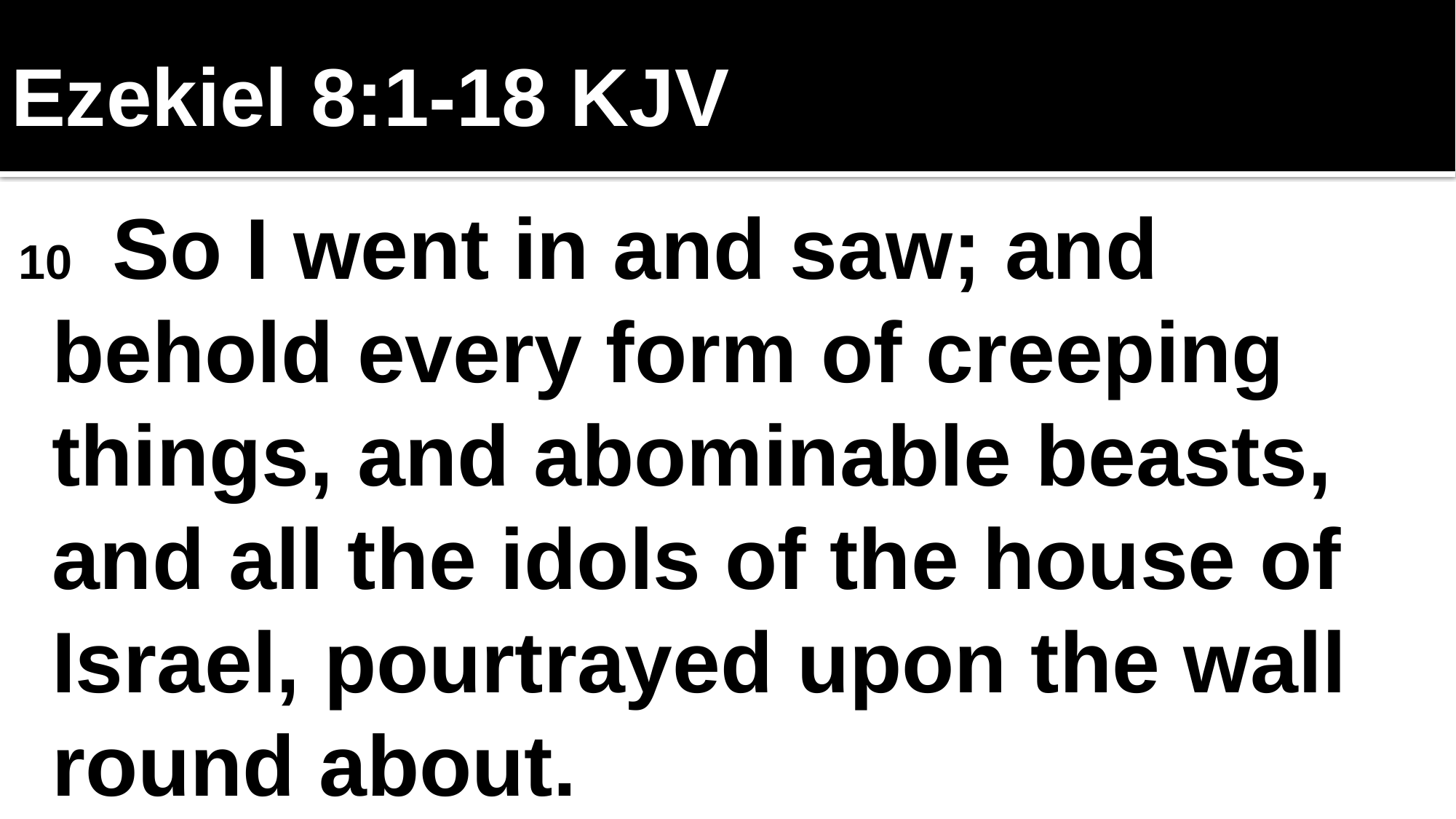

# Ezekiel 8:1-18 KJV
10  So I went in and saw; and behold every form of creeping things, and abominable beasts, and all the idols of the house of Israel, pourtrayed upon the wall round about.